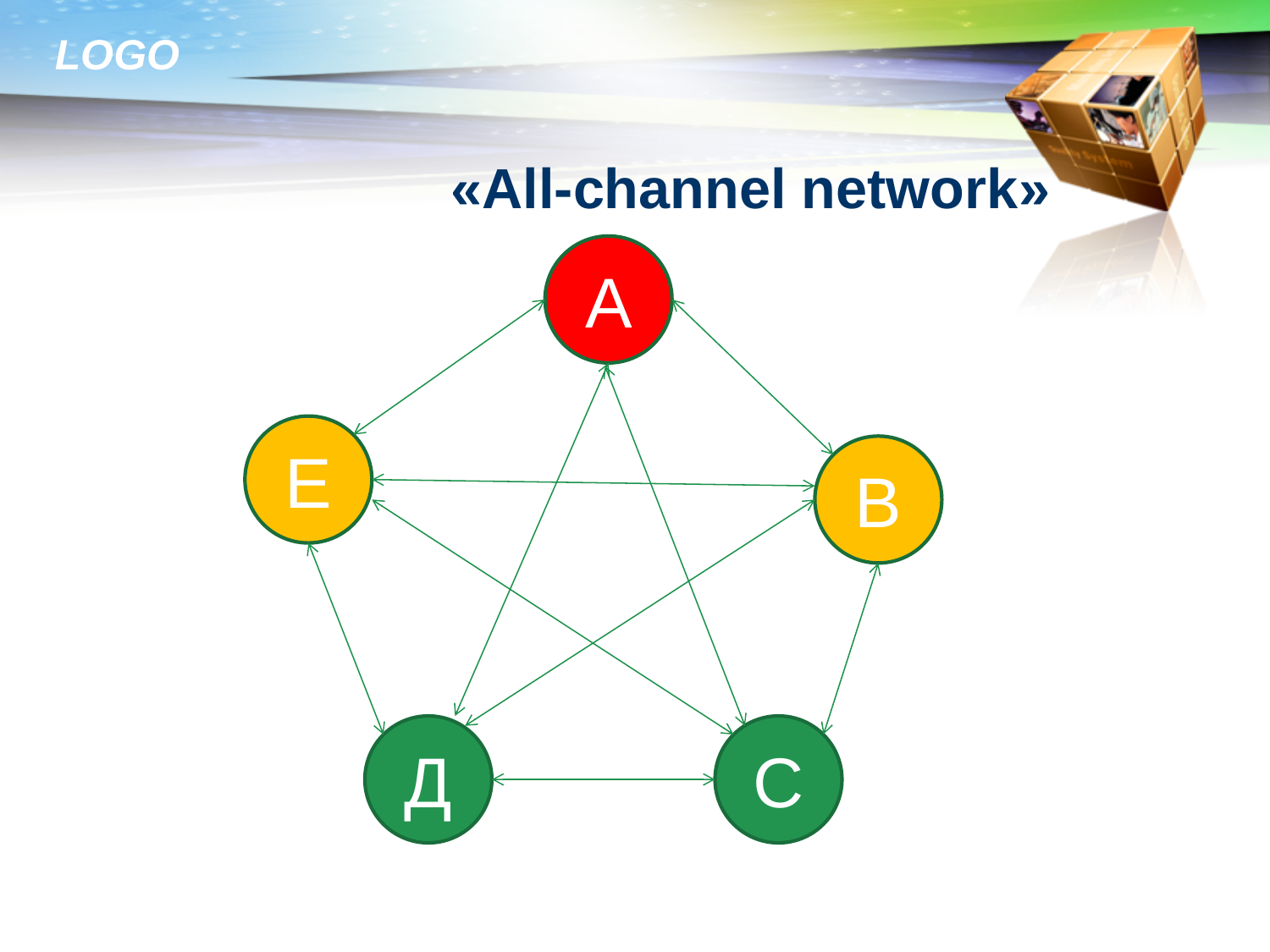

# «All-channel network»
А
Е
В
Д
С